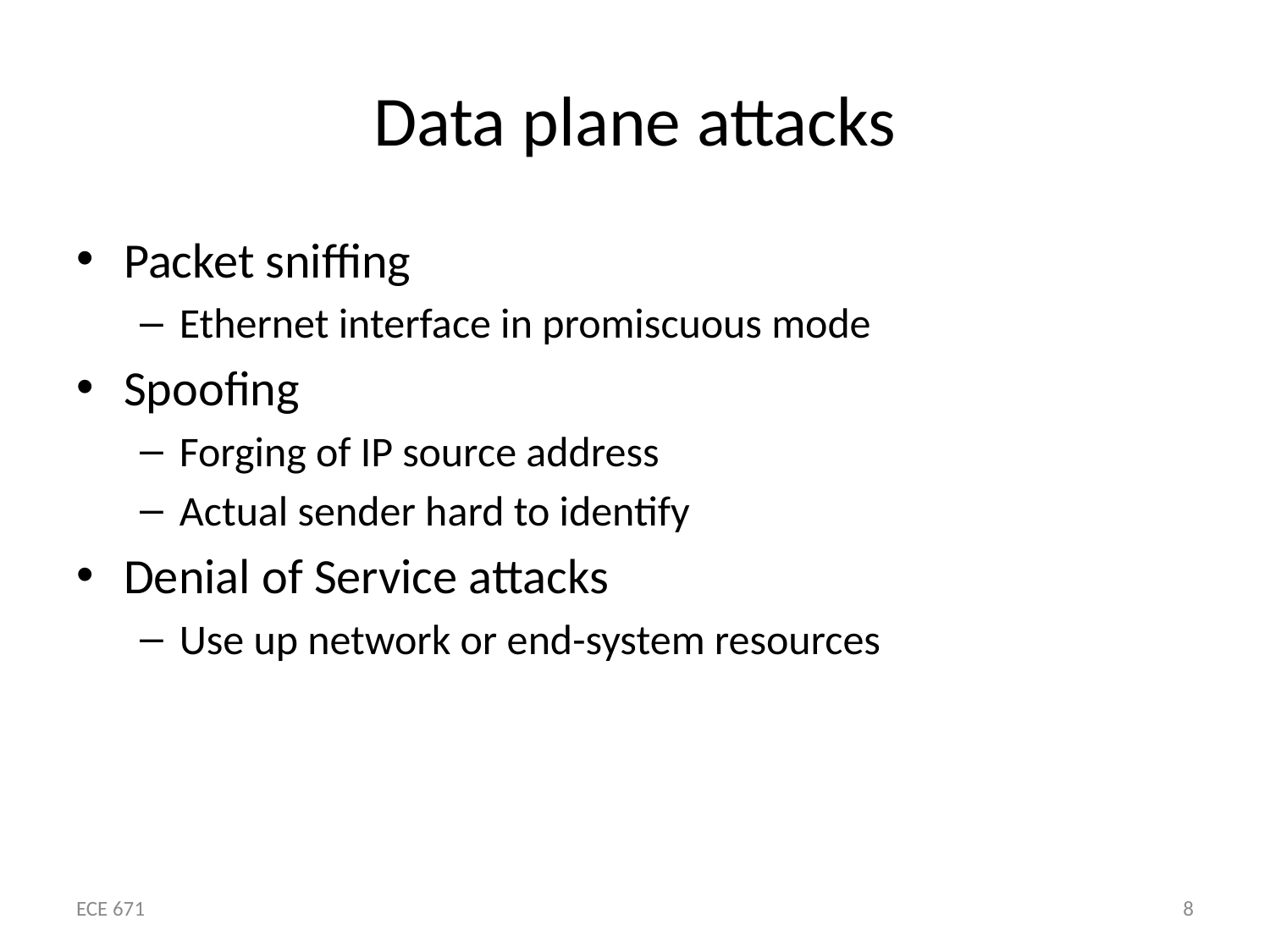

# Data plane attacks
Packet sniffing
Ethernet interface in promiscuous mode
Spoofing
Forging of IP source address
Actual sender hard to identify
Denial of Service attacks
Use up network or end-system resources

ECE 671
8